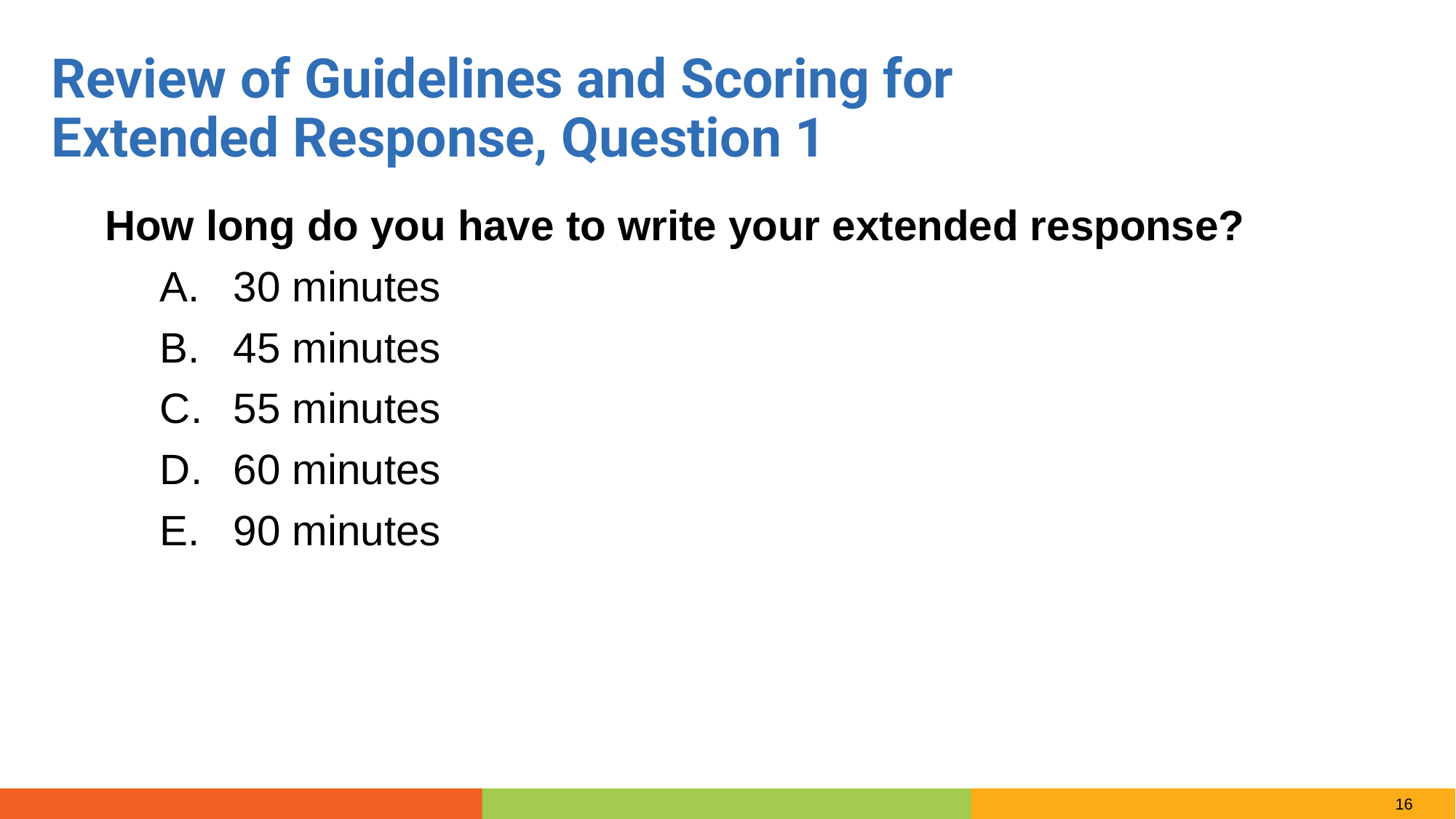

Review of Guidelines and Scoring for
Extended Response, Question 1
How long do you have to write your extended response?
 30 minutes
 45 minutes
 55 minutes
 60 minutes
 90 minutes